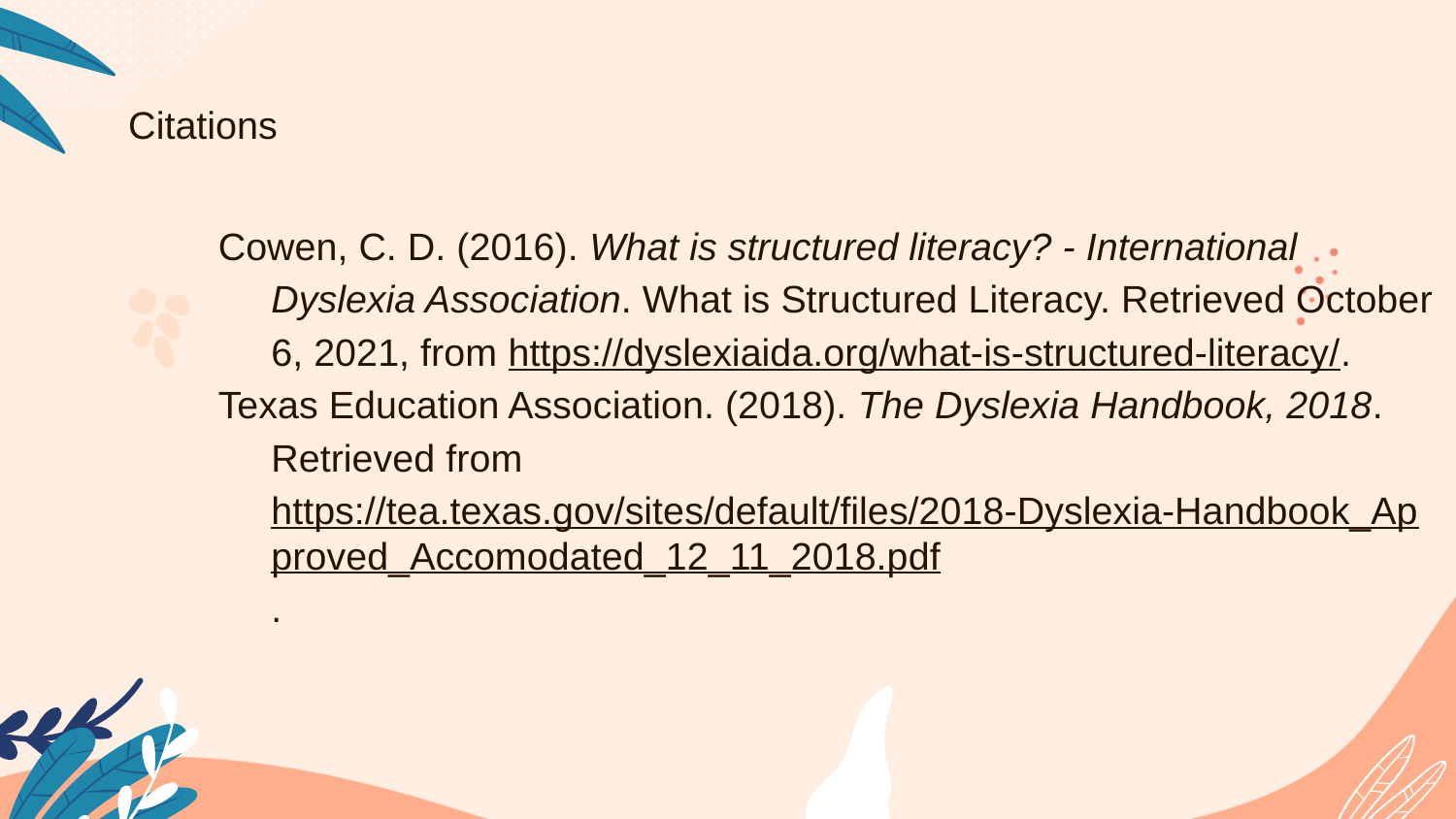

# Citations
Cowen, C. D. (2016). What is structured literacy? - International Dyslexia Association. What is Structured Literacy. Retrieved October 6, 2021, from https://dyslexiaida.org/what-is-structured-literacy/.
Texas Education Association. (2018). The Dyslexia Handbook, 2018. Retrieved from https://tea.texas.gov/sites/default/files/2018-Dyslexia-Handbook_Approved_Accomodated_12_11_2018.pdf.